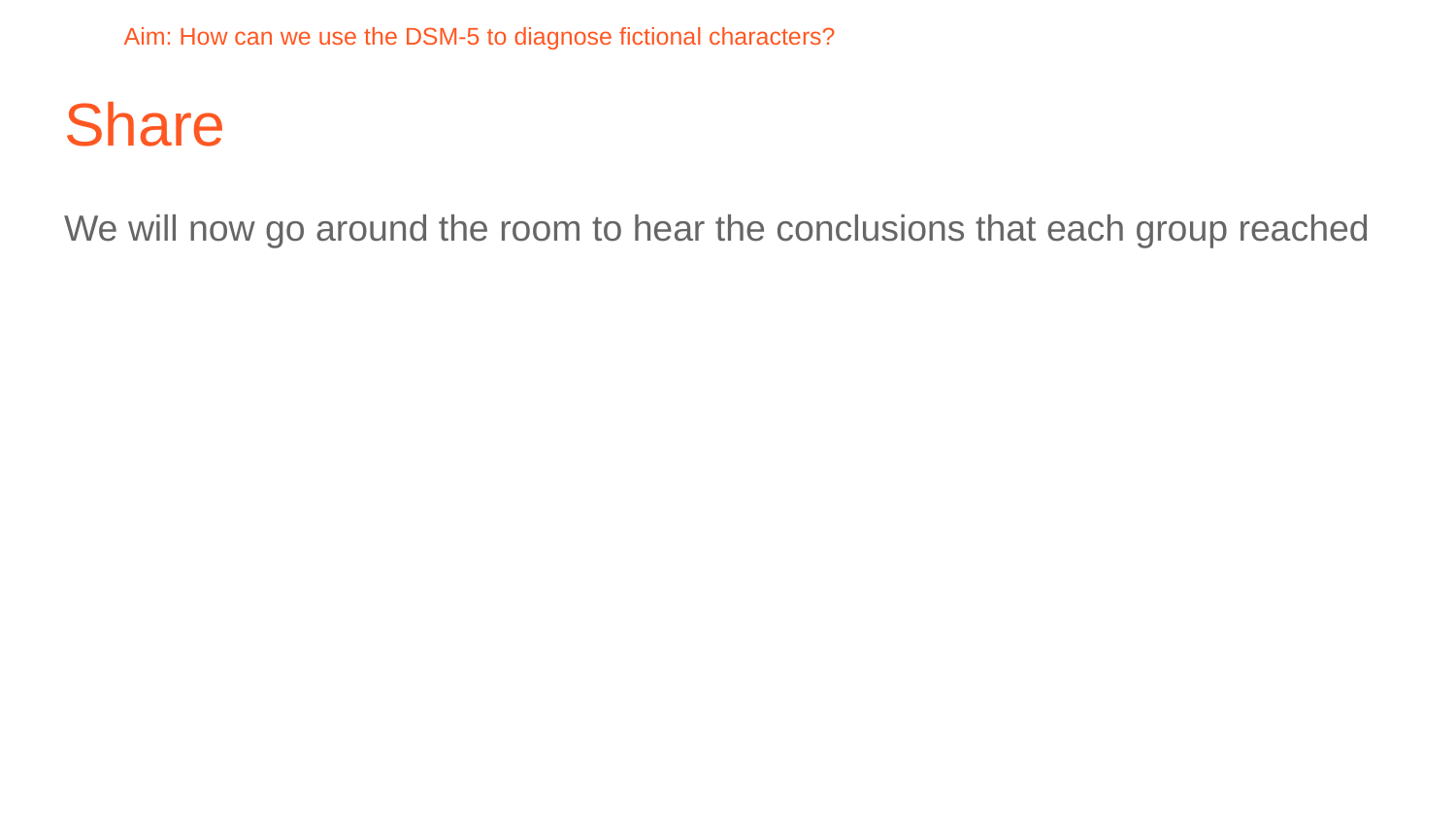

Aim: How can we use the DSM-5 to diagnose fictional characters?
# Share
We will now go around the room to hear the conclusions that each group reached